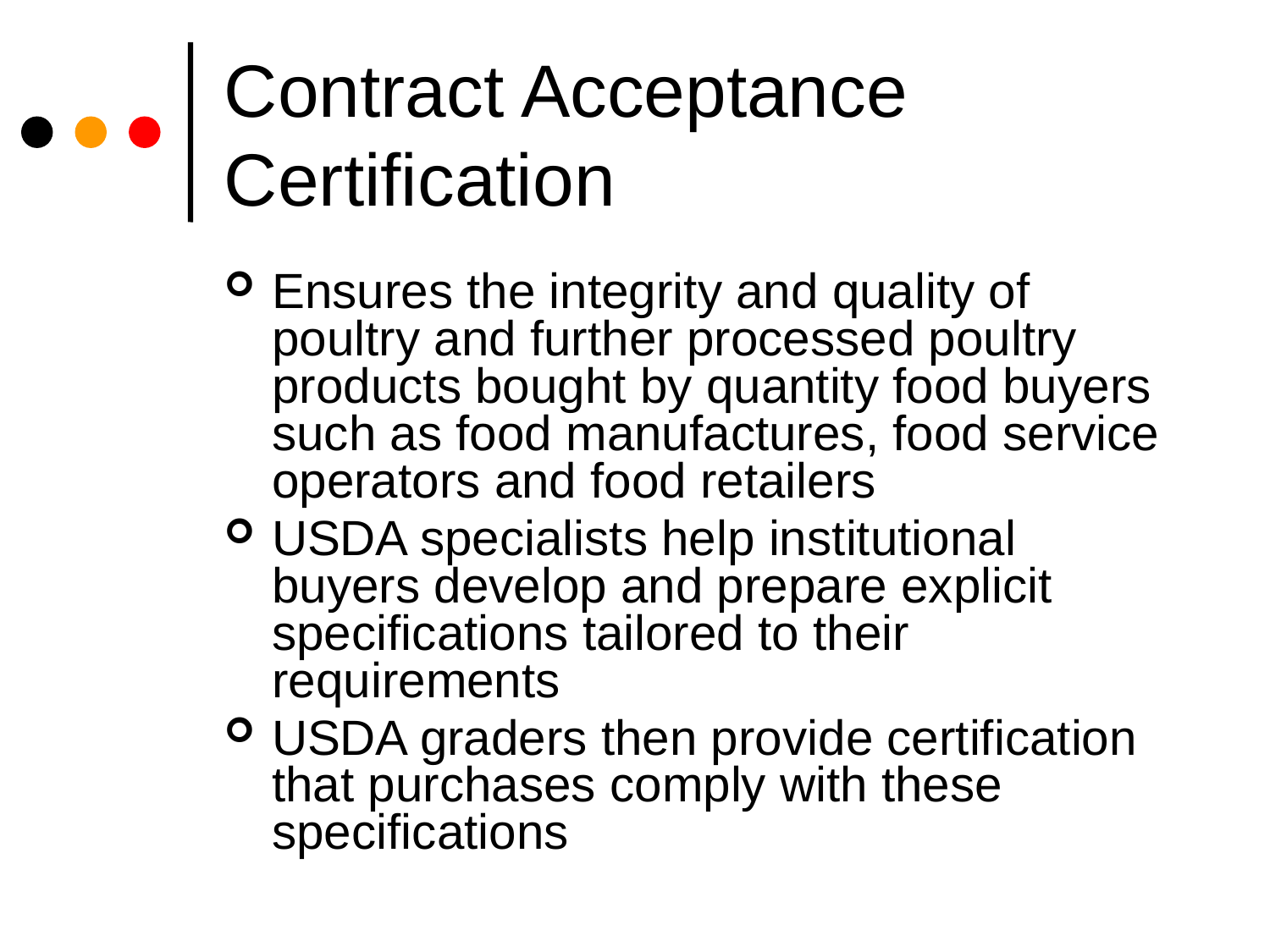

# Contract Acceptance Certification
Ensures the integrity and quality of poultry and further processed poultry products bought by quantity food buyers such as food manufactures, food service operators and food retailers
USDA specialists help institutional buyers develop and prepare explicit specifications tailored to their requirements
USDA graders then provide certification that purchases comply with these specifications